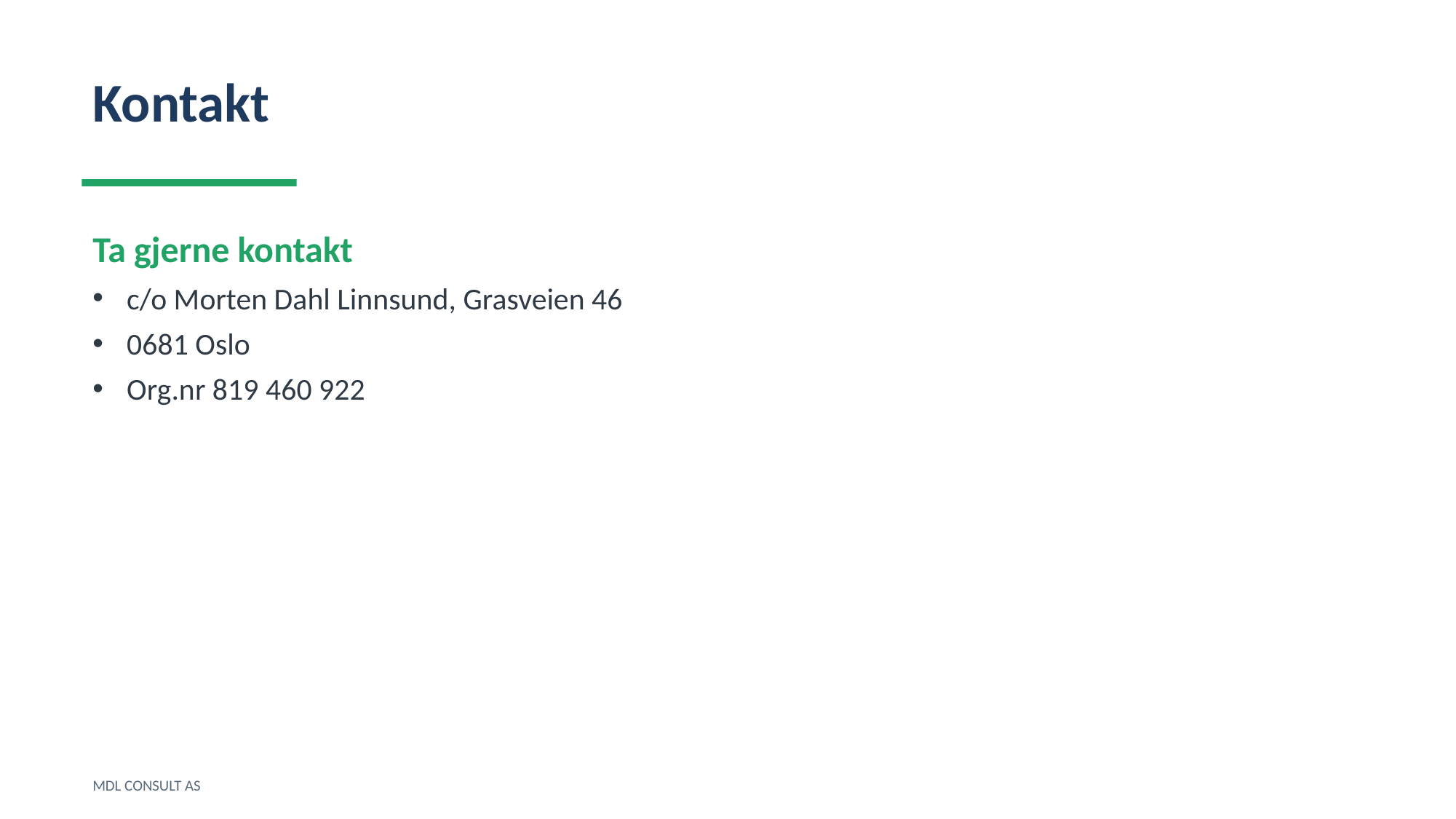

Kontakt

Ta gjerne kontakt
c/o Morten Dahl Linnsund, Grasveien 46
0681 Oslo
Org.nr 819 460 922
MDL CONSULT AS